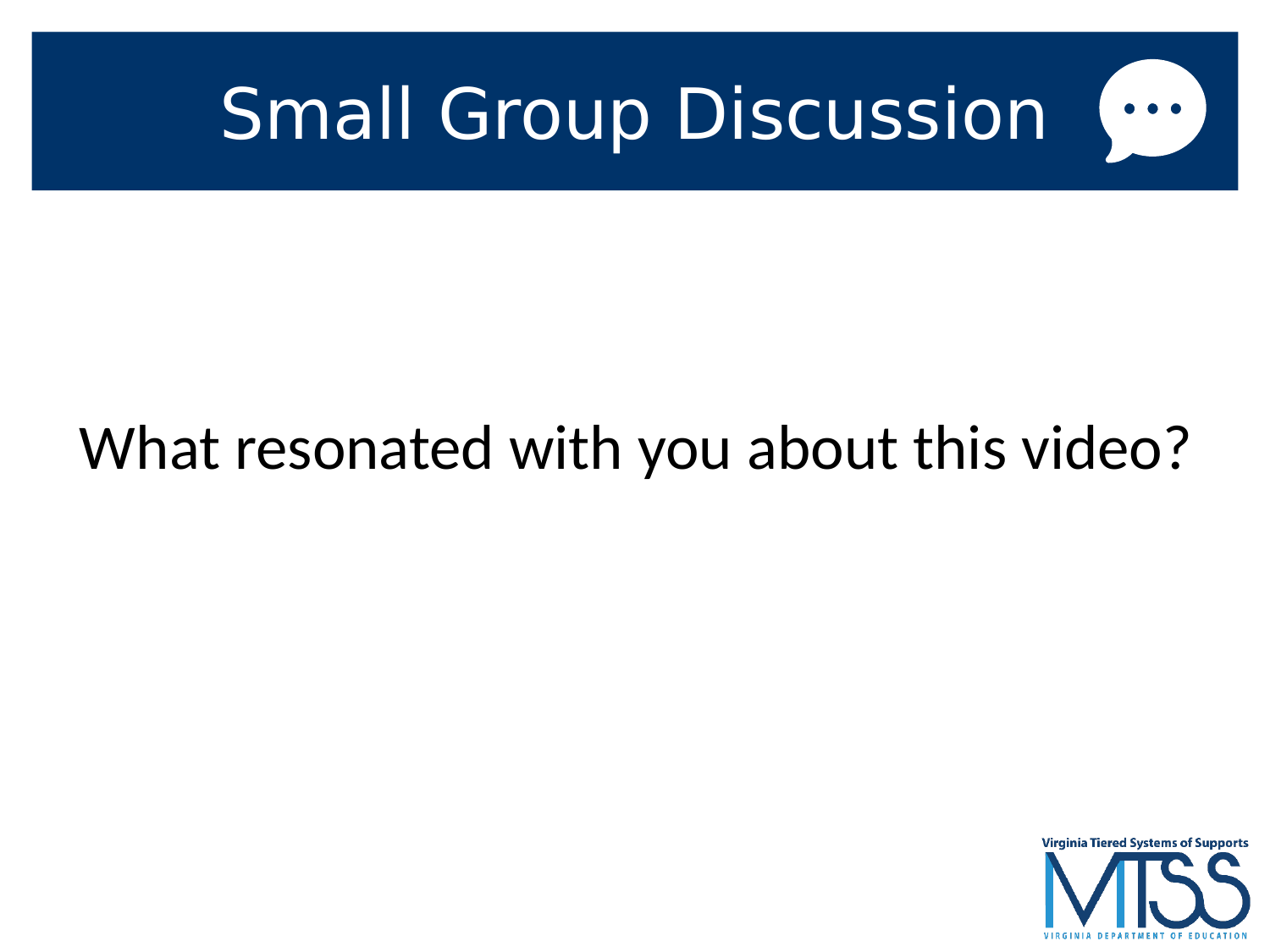

# Small Group Discussion

What resonated with you about this video?